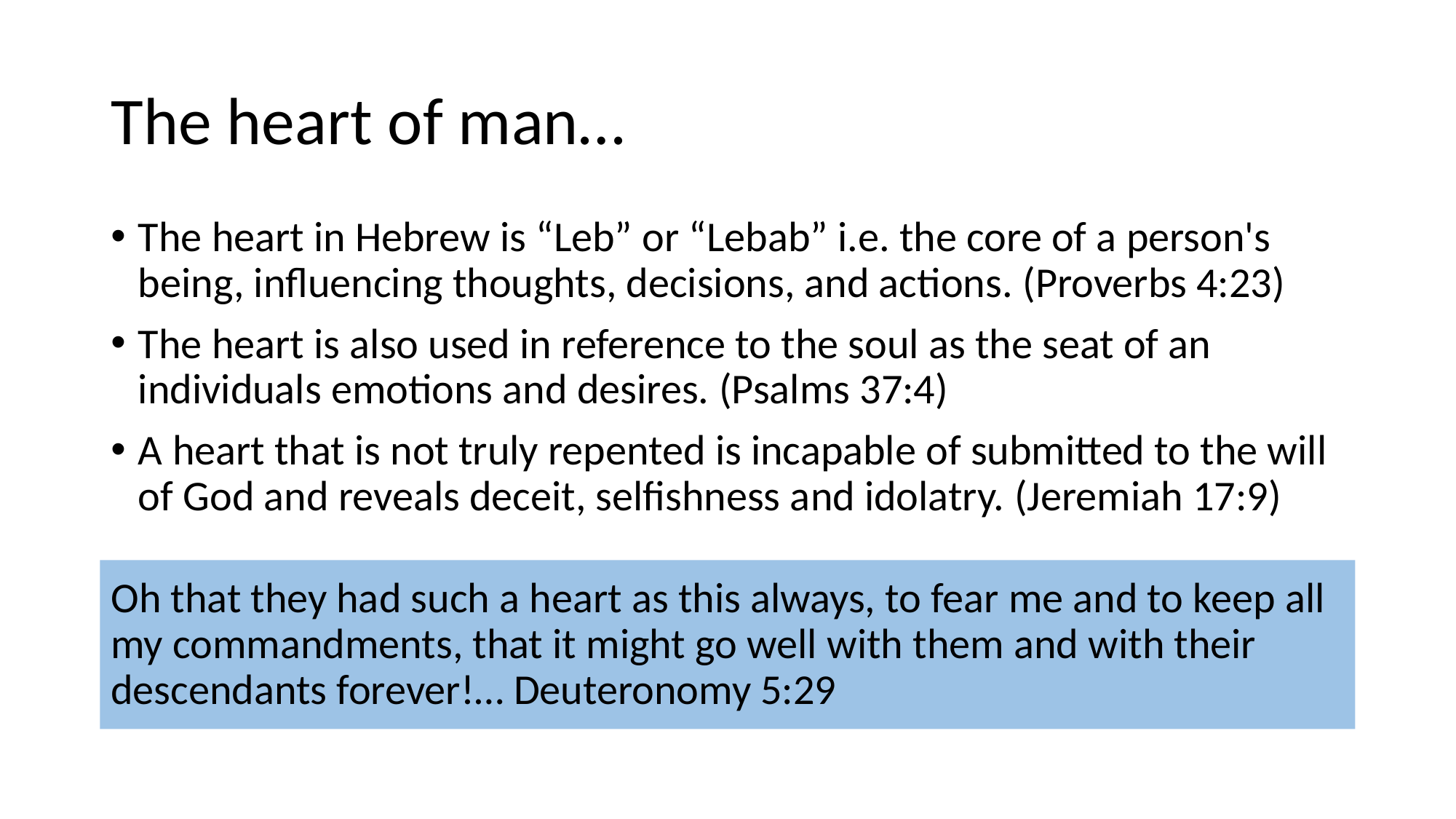

# The heart of man…
The heart in Hebrew is “Leb” or “Lebab” i.e. the core of a person's being, influencing thoughts, decisions, and actions. (Proverbs 4:23)
The heart is also used in reference to the soul as the seat of an individuals emotions and desires. (Psalms 37:4)
A heart that is not truly repented is incapable of submitted to the will of God and reveals deceit, selfishness and idolatry. (Jeremiah 17:9)
Oh that they had such a heart as this always, to fear me and to keep all my commandments, that it might go well with them and with their descendants forever!… Deuteronomy 5:29